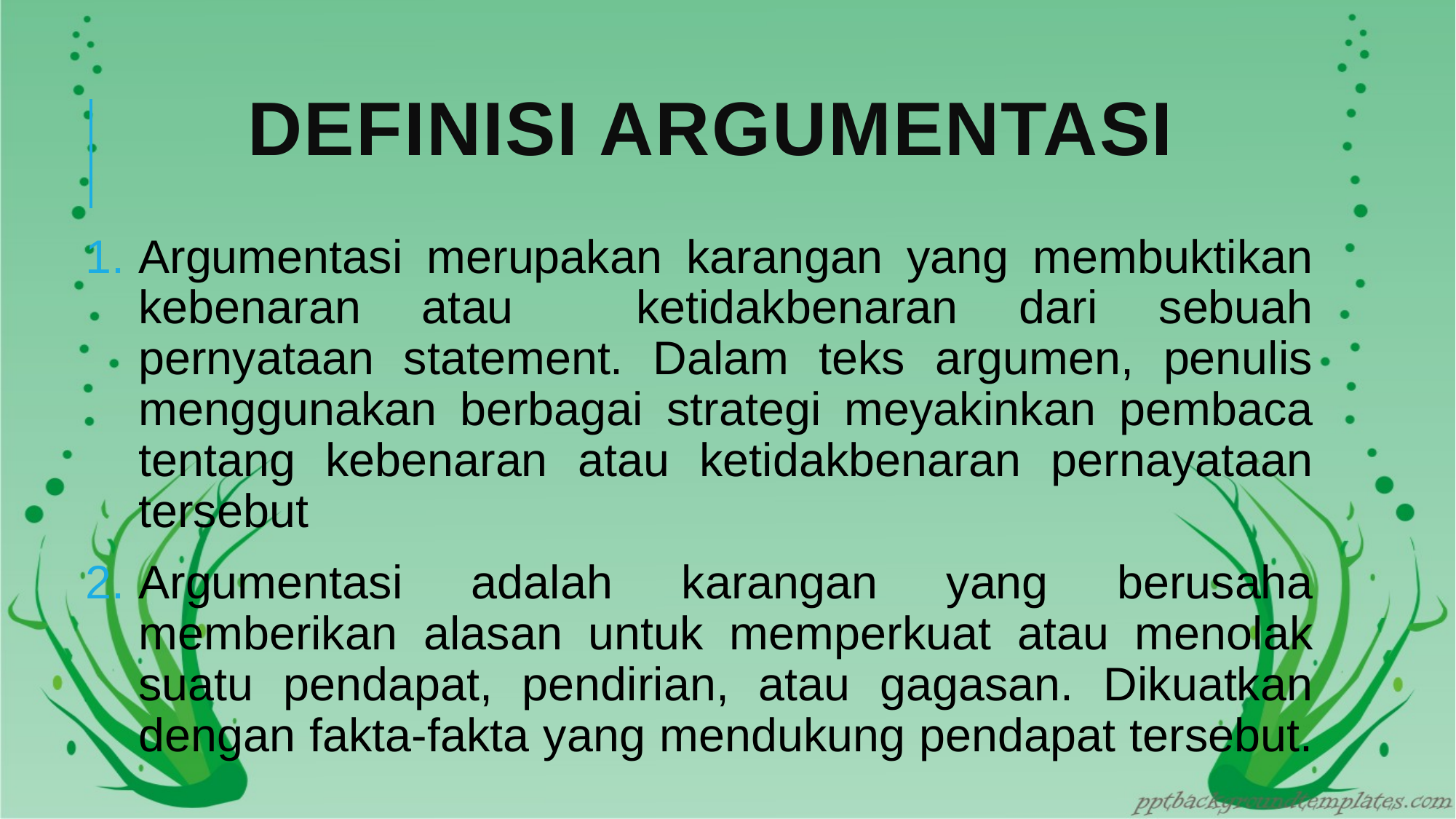

# Definisi ARGUMENTASI
Argumentasi merupakan karangan yang membuktikan kebenaran atau  ketidakbenaran dari sebuah pernyataan statement. Dalam teks argumen, penulis menggunakan berbagai strategi meyakinkan pembaca tentang kebenaran atau ketidakbenaran pernayataan tersebut
Argumentasi adalah karangan yang berusaha memberikan alasan untuk memperkuat atau menolak suatu pendapat, pendirian, atau gagasan. Dikuatkan dengan fakta-fakta yang mendukung pendapat tersebut.